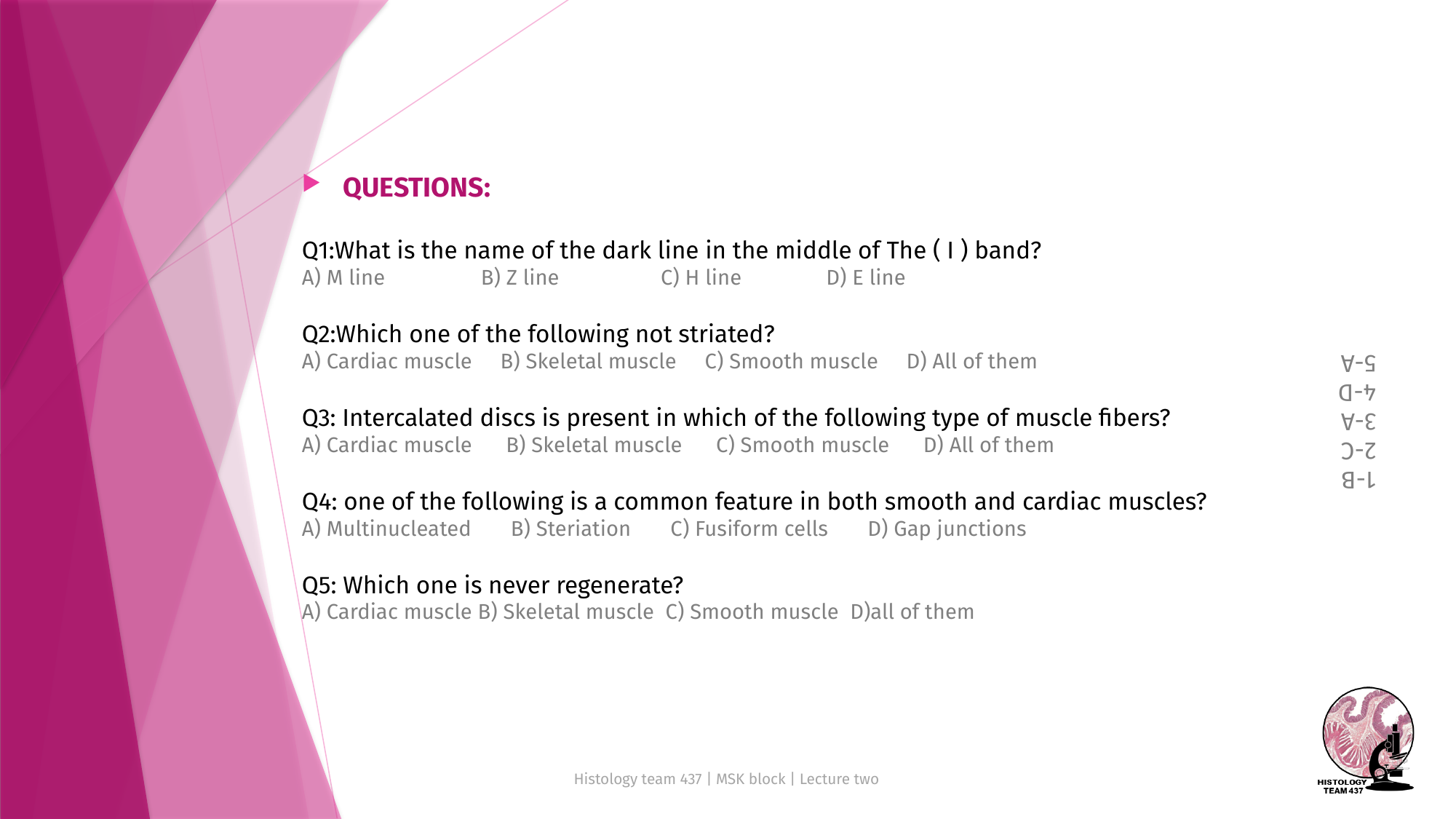

QUESTIONS:

Q1:What is the name of the dark line in the middle of The ( I ) band?
A) M line                 B) Z line                  C) H line               D) E line

Q2:Which one of the following not striated?
A) Cardiac muscle     B) Skeletal muscle     C) Smooth muscle     D) All of them

Q3: Intercalated discs is present in which of the following type of muscle fibers?
A) Cardiac muscle      B) Skeletal muscle      C) Smooth muscle      D) All of them

Q4: one of the following is a common feature in both smooth and cardiac muscles?
A) Multinucleated       B) Steriation       C) Fusiform cells       D) Gap junctions

Q5: Which one is never regenerate?
A) Cardiac muscle B) Skeletal muscle  C) Smooth muscle  D)all of them

1-B
2-C
3-A
4-D
5-A